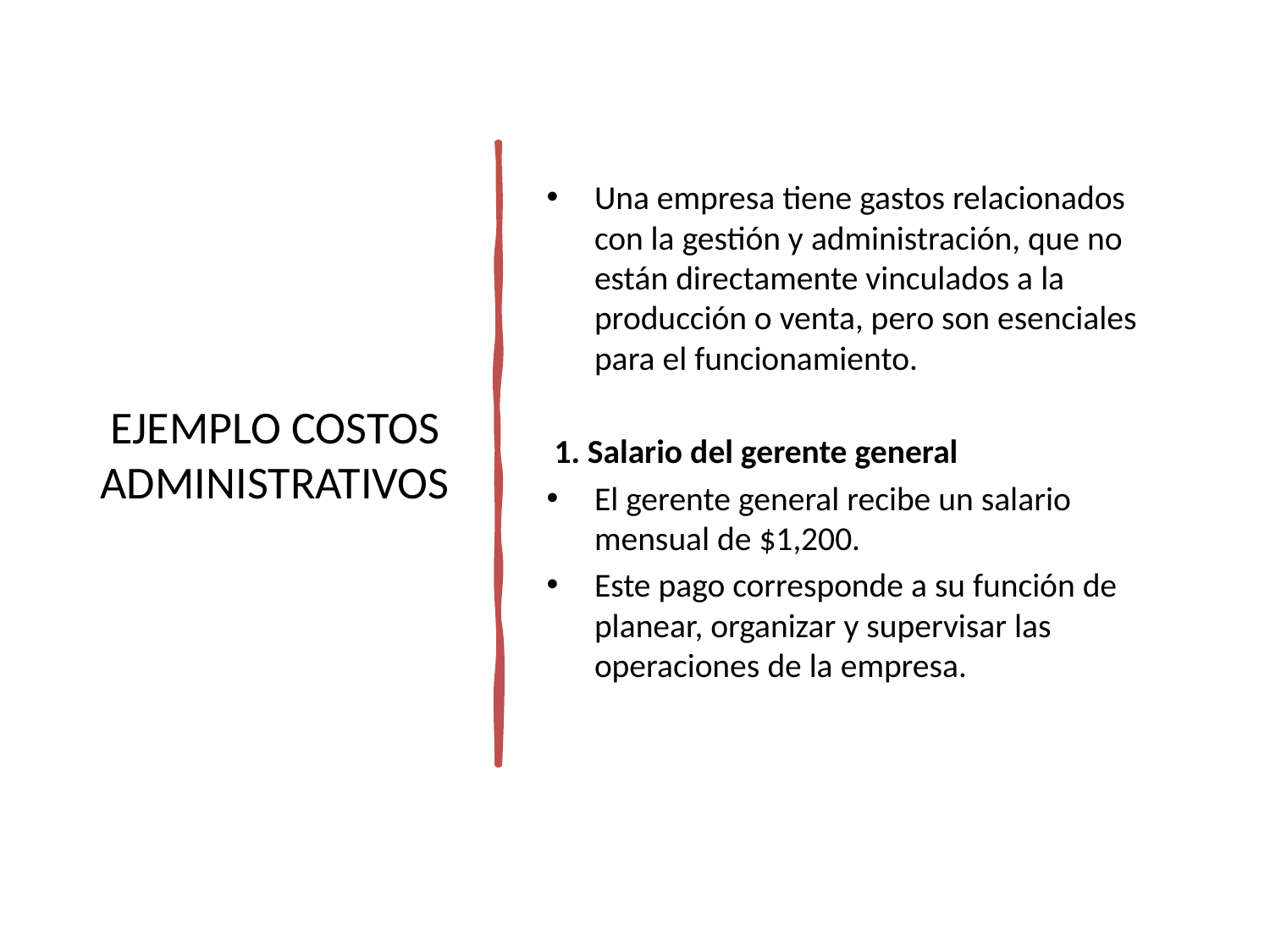

# EJEMPLO COSTOS ADMINISTRATIVOS
Una empresa tiene gastos relacionados con la gestión y administración, que no están directamente vinculados a la producción o venta, pero son esenciales para el funcionamiento.

 1. Salario del gerente general
El gerente general recibe un salario mensual de $1,200.
Este pago corresponde a su función de planear, organizar y supervisar las operaciones de la empresa.